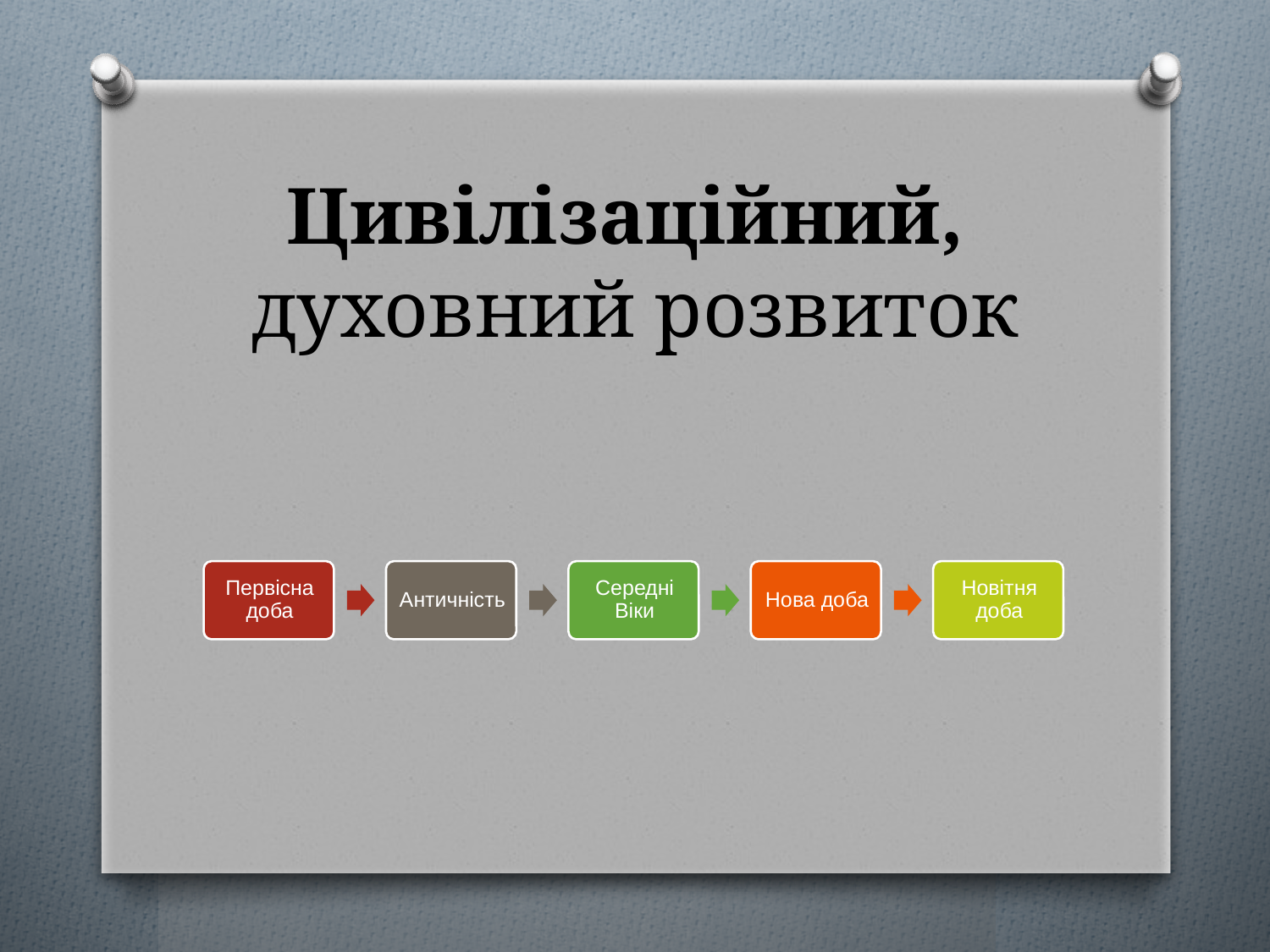

# Цивілізаційний, духовний розвиток
Первісна доба

Античність

Середні Віки

Нова доба

Новітня доба